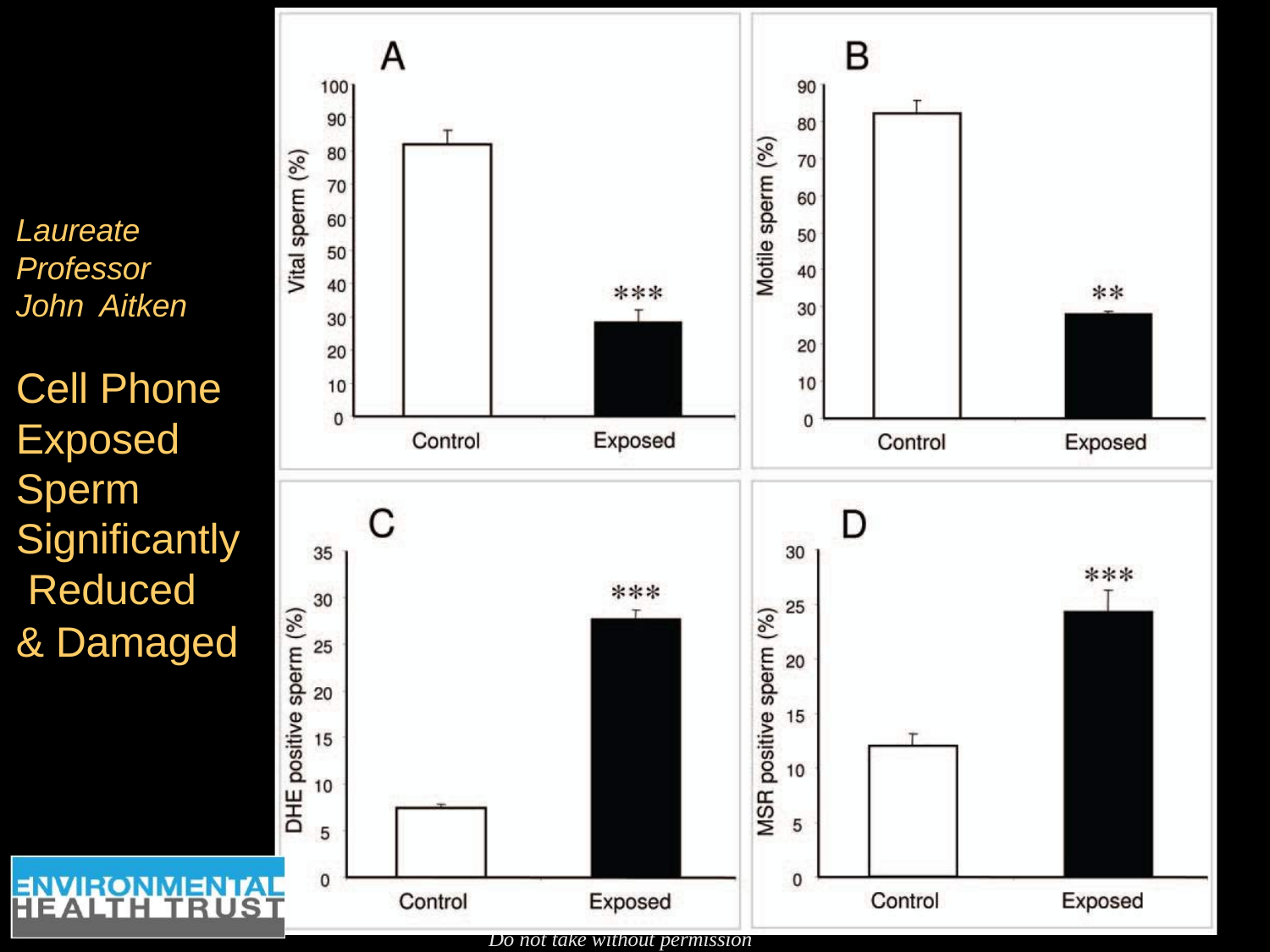

Do not take without permission

# Laureate  Professor  John Aitken
Cell Phone  Exposed  Sperm  Significantly  Reduced
& Damaged